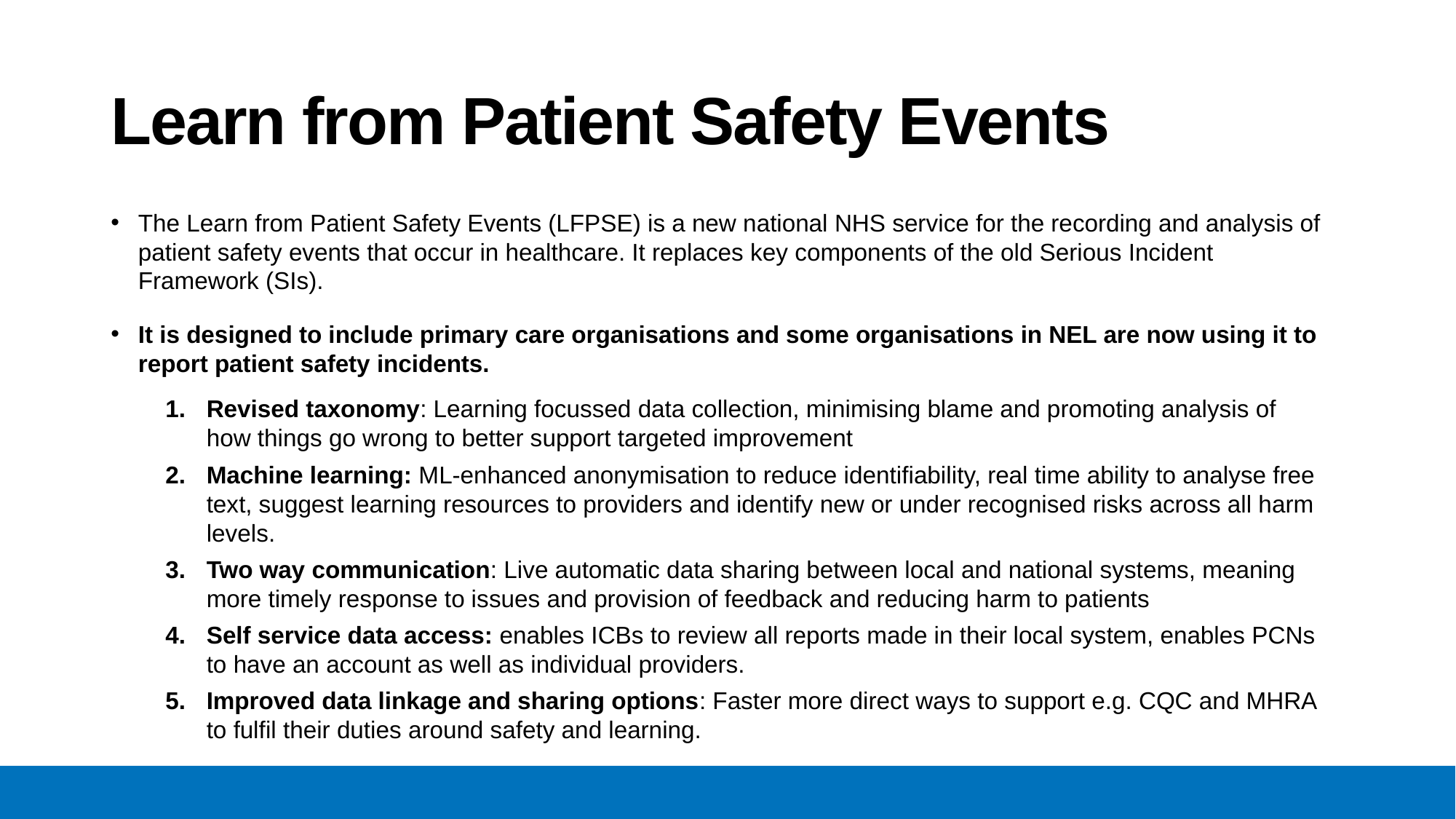

# Learn from Patient Safety Events
The Learn from Patient Safety Events (LFPSE) is a new national NHS service for the recording and analysis of patient safety events that occur in healthcare. It replaces key components of the old Serious Incident Framework (SIs).
It is designed to include primary care organisations and some organisations in NEL are now using it to report patient safety incidents.
Revised taxonomy: Learning focussed data collection, minimising blame and promoting analysis of how things go wrong to better support targeted improvement
Machine learning: ML-enhanced anonymisation to reduce identifiability, real time ability to analyse free text, suggest learning resources to providers and identify new or under recognised risks across all harm levels.
Two way communication: Live automatic data sharing between local and national systems, meaning more timely response to issues and provision of feedback and reducing harm to patients
Self service data access: enables ICBs to review all reports made in their local system, enables PCNs to have an account as well as individual providers.
Improved data linkage and sharing options: Faster more direct ways to support e.g. CQC and MHRA to fulfil their duties around safety and learning.